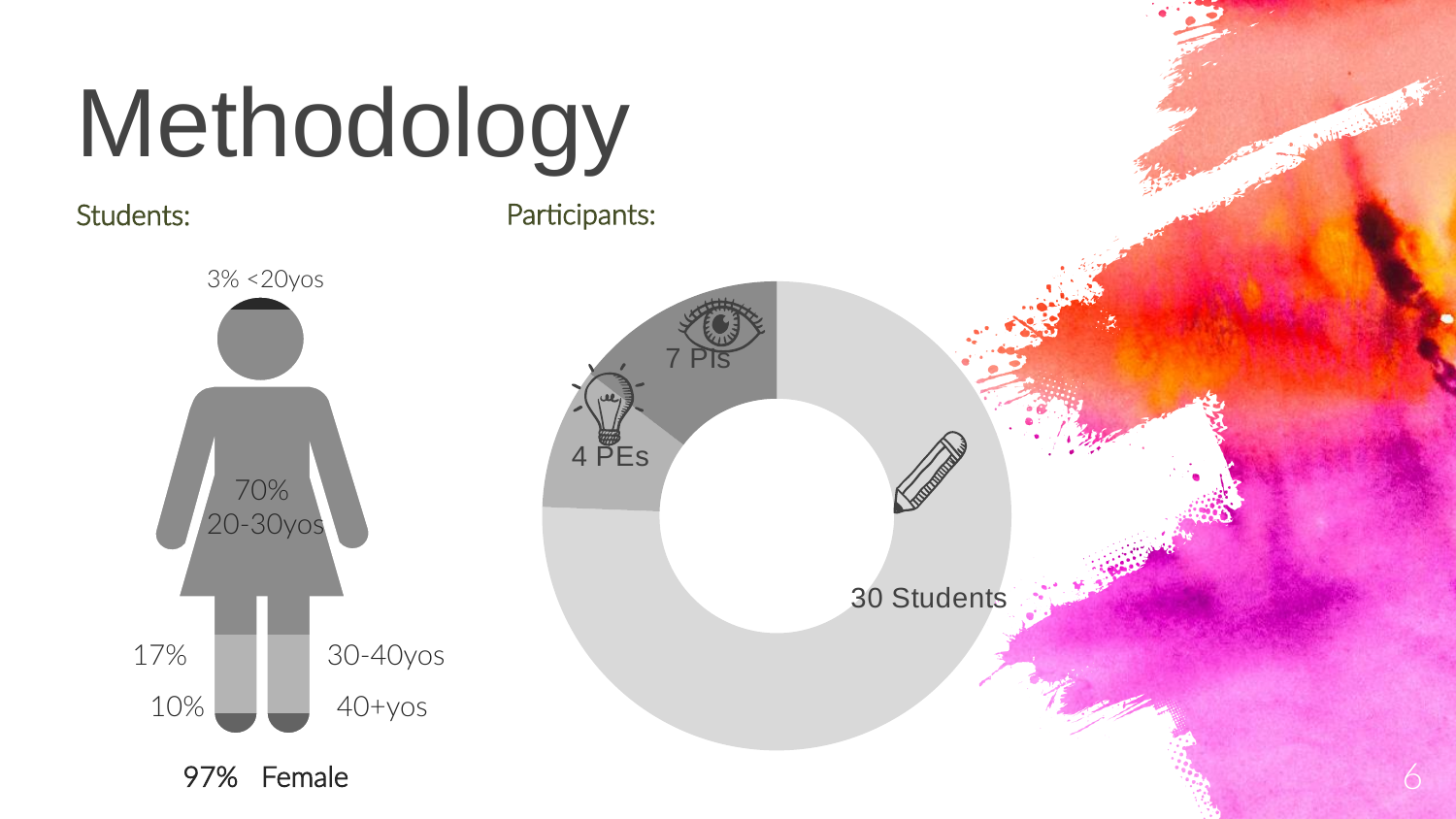

# Methodology
Participants:
Students:
3% <20yos

70%
20-30yos

      17%                  30-40yos

      10%                 40+yos

97%   Female

### Chart

| Category | Series 1 | Series 2 | Series 3 | Series 4 |
|---|---|---|---|---|
| Category 1 | 0.1 | 0.17 | 0.7 | 0.03 |

### Chart

| Category |  |
|---|---|
| Students | 0.75609756097561 |
| PEs | 0.0975609756097561 |
| PIs | 0.146341463414634 |

6